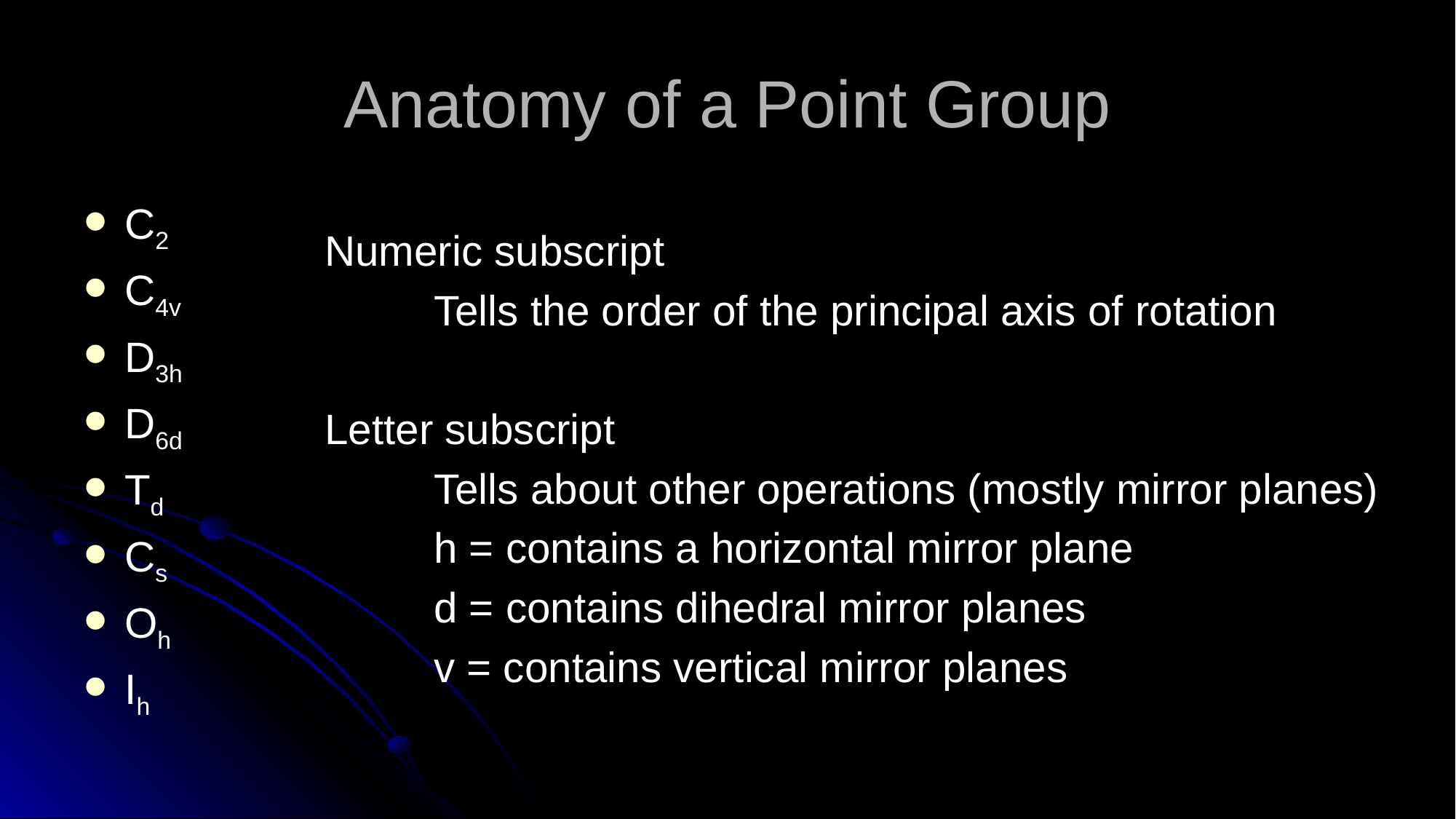

# Anatomy of a Point Group
C2
C4v
D3h
D6d
Td
Cs
Oh
Ih

Numeric subscript
	Tells the order of the principal axis of rotation

Letter subscript
	Tells about other operations (mostly mirror planes)
	h = contains a horizontal mirror plane
	d = contains dihedral mirror planes
	v = contains vertical mirror planes